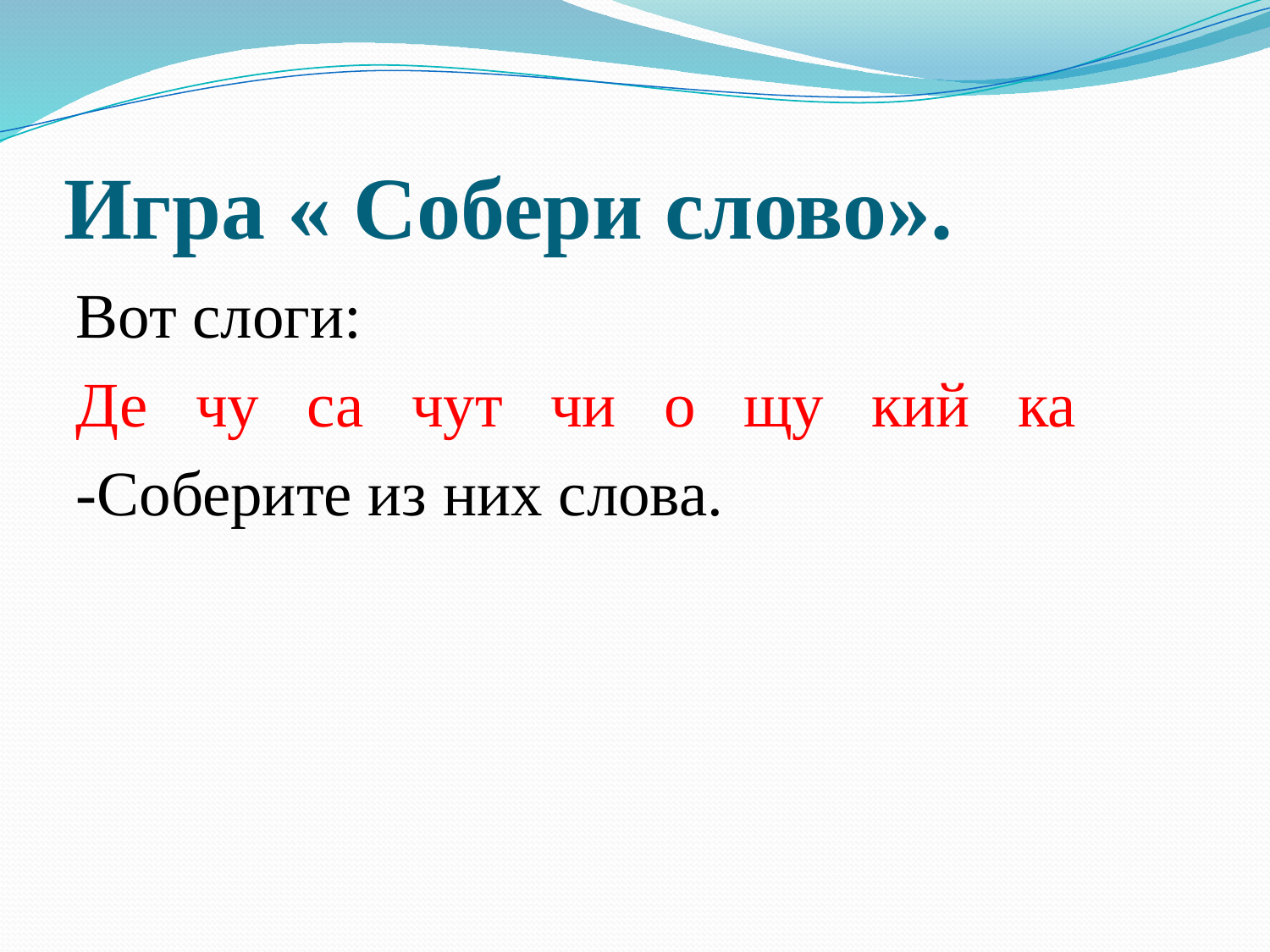

# Игра « Собери слово».
Вот слоги:
Де   чу   са   чут   чи   о   щу   кий   ка
-Соберите из них слова.